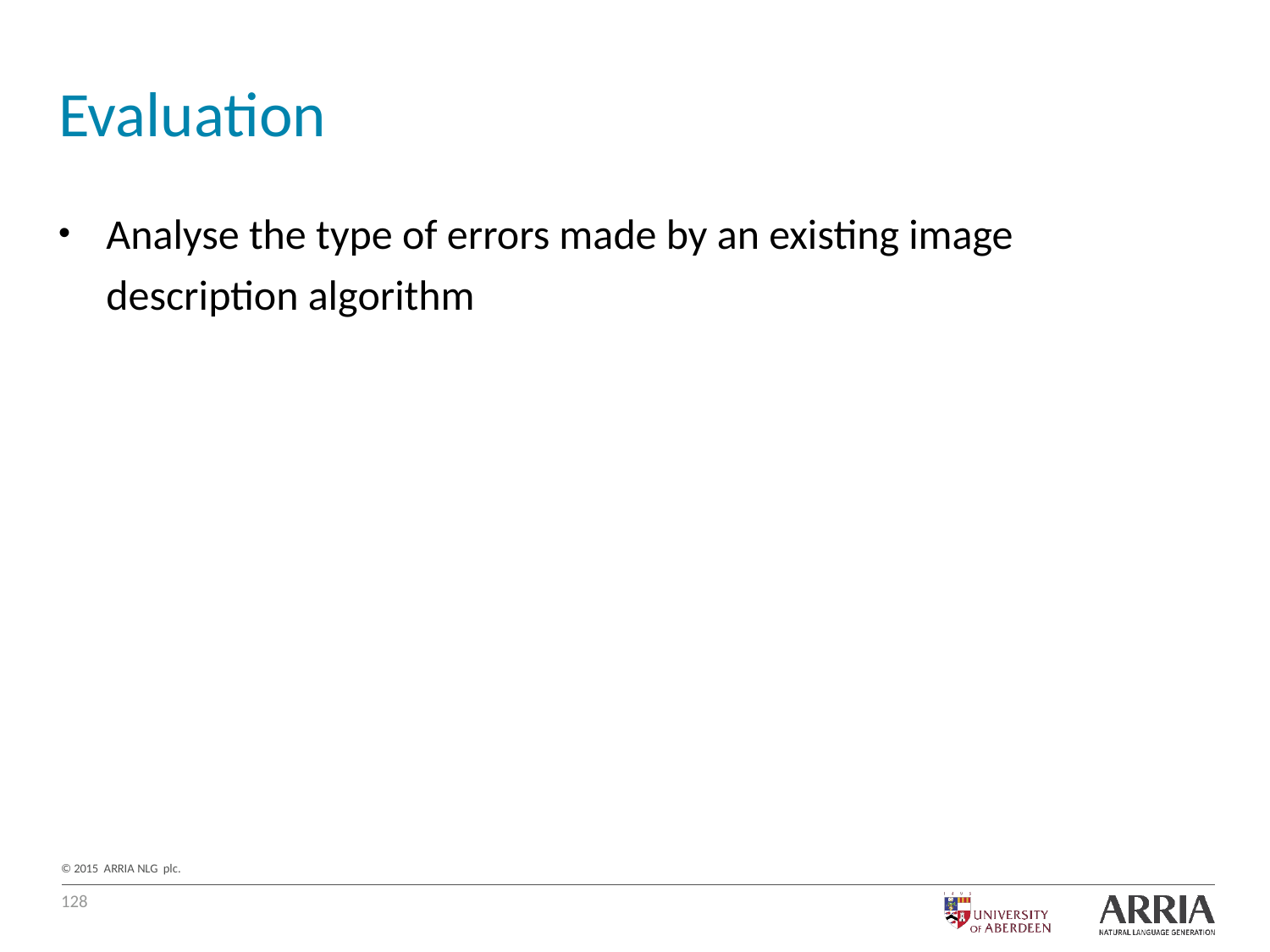

# Evaluation
Analyse the type of errors made by an existing image description algorithm
128